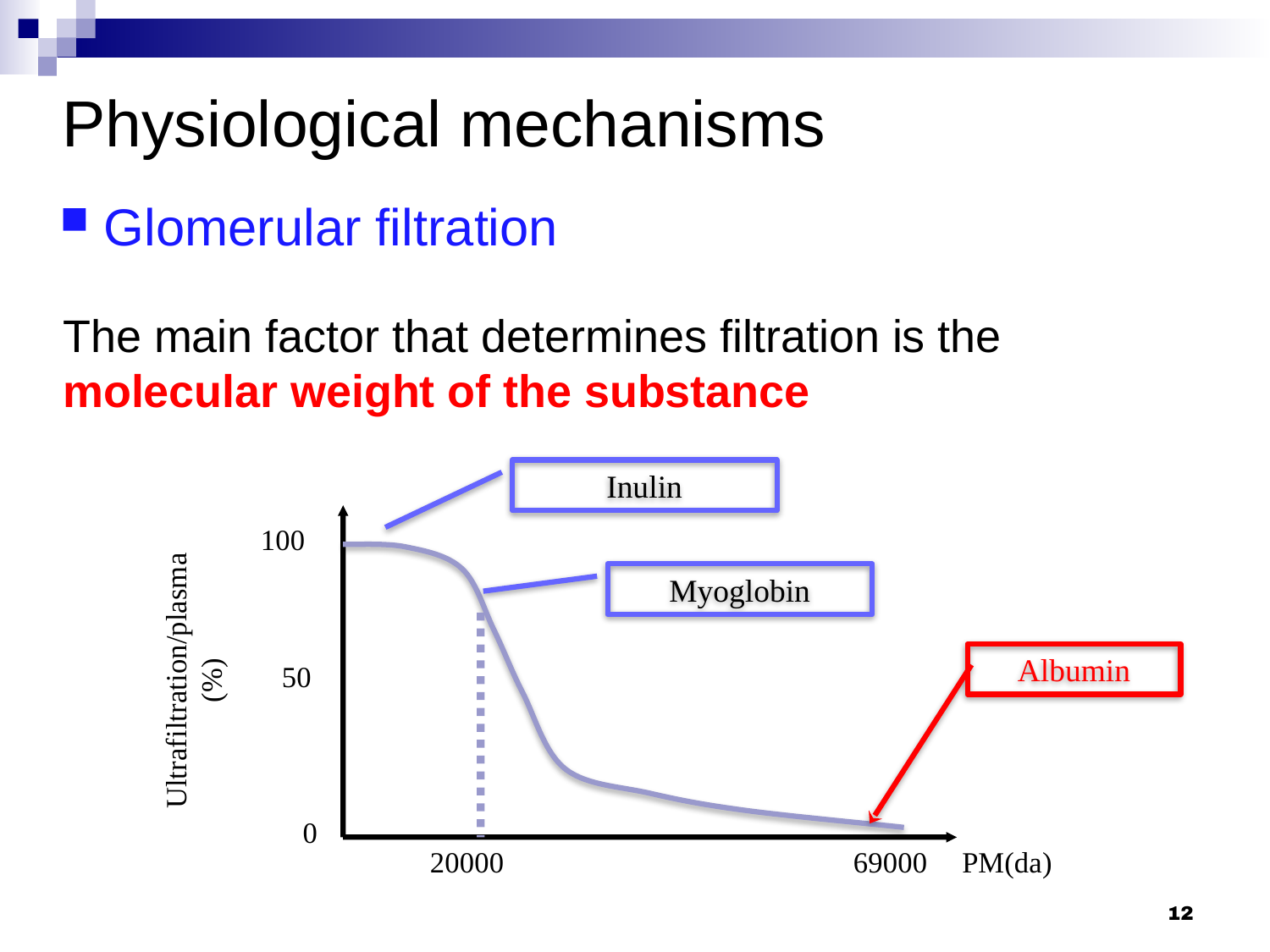

Physiological mechanisms
Glomerular filtration
The main factor that determines filtration is the molecular weight of the substance
Inulin

100

Myoglobin

Ultrafiltration/plasma
(%)
Albumin
50
0
PM(da)

20000
69000
12